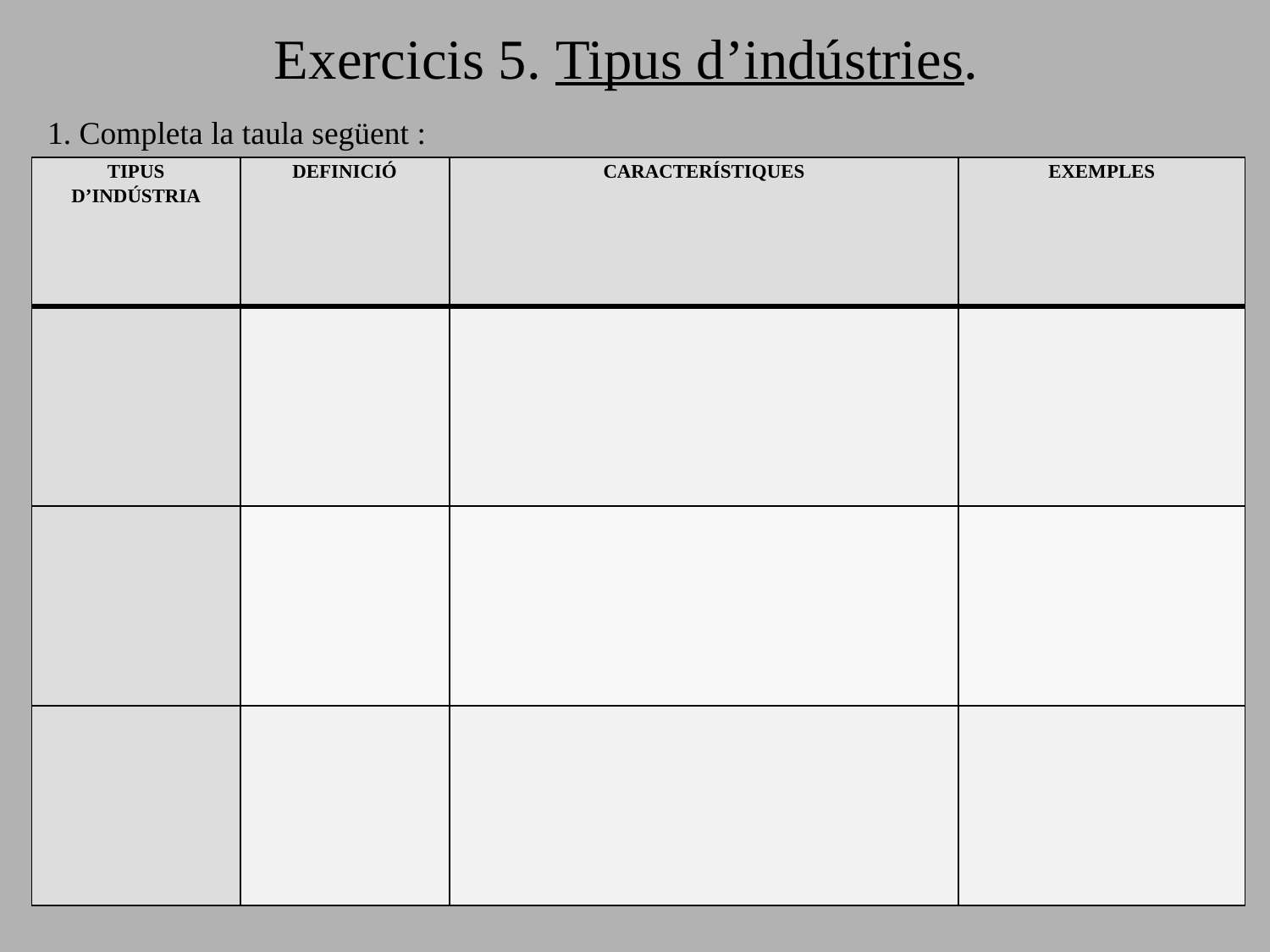

Exercicis 5. Tipus d’indústries.
1. Completa la taula següent :
| TIPUS D’INDÚSTRIA | DEFINICIÓ | CARACTERÍSTIQUES | EXEMPLES |
| --- | --- | --- | --- |
|  |  |  |  |
|  |  |  |  |
|  |  |  |  |